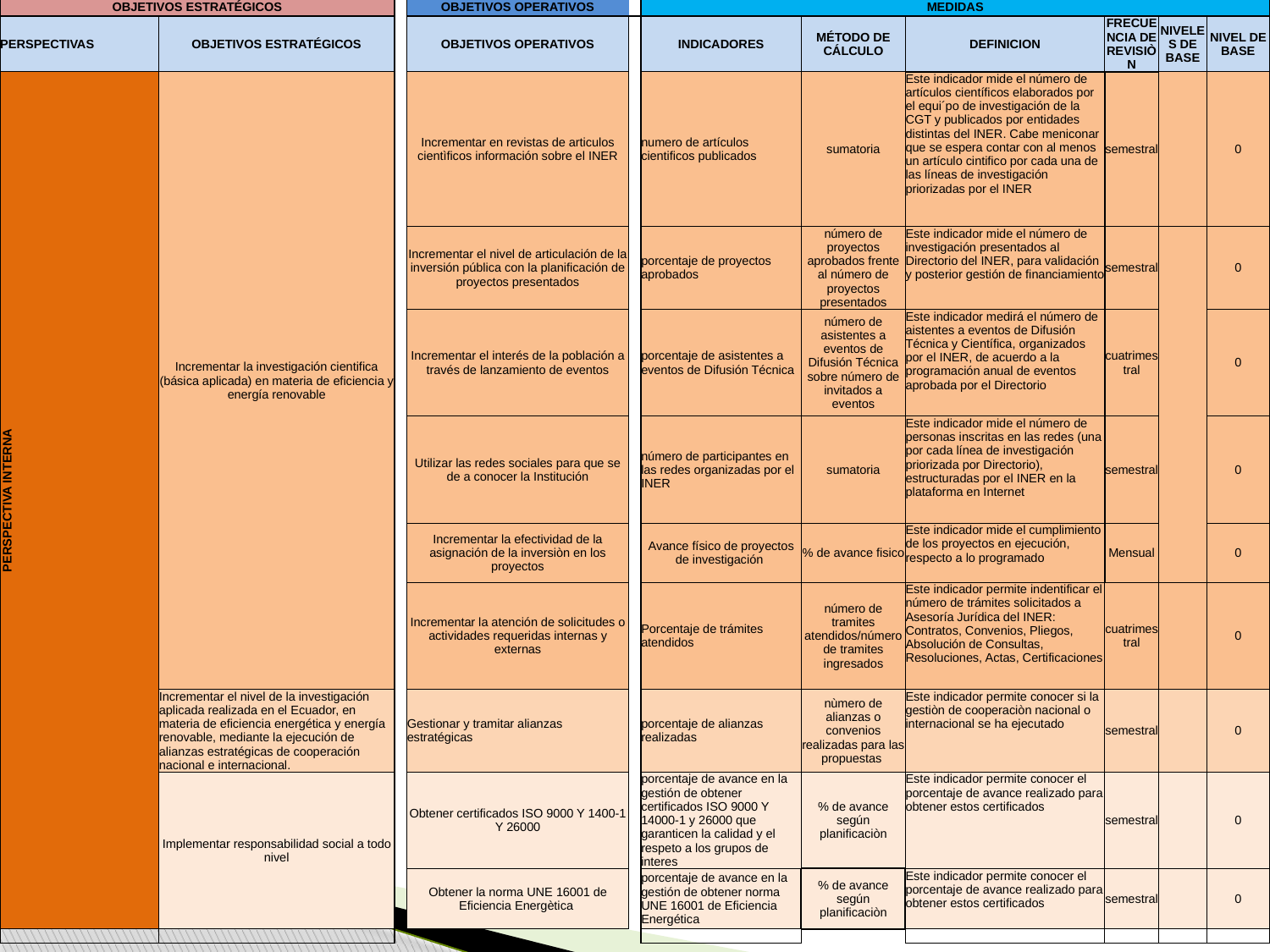

| OBJETIVOS ESTRATÉGICOS |  |  | OBJETIVOS OPERATIVOS |  | MEDIDAS |  |  |  |  |  |
| --- | --- | --- | --- | --- | --- | --- | --- | --- | --- | --- |
| PERSPECTIVAS | OBJETIVOS ESTRATÉGICOS |  | OBJETIVOS OPERATIVOS |  | INDICADORES | MÉTODO DE CÁLCULO | DEFINICION | FRECUENCIA DE REVISIÒN | NIVELES DE BASE | NIVEL DE BASE |
| PERSPECTIVA INTERNA | Incrementar la investigación cientifica (básica aplicada) en materia de eficiencia y energía renovable |  | Incrementar en revistas de articulos cientìficos información sobre el INER |  | numero de artículos cientificos publicados | sumatoria | Este indicador mide el número de artículos científicos elaborados por el equi´po de investigación de la CGT y publicados por entidades distintas del INER. Cabe meniconar que se espera contar con al menos un artículo cintifico por cada una de las líneas de investigación priorizadas por el INER | semestral |  | 0 |
|  |  |  | Incrementar el nivel de articulación de la inversión pública con la planificación de proyectos presentados |  | porcentaje de proyectos aprobados | número de proyectos aprobados frente al número de proyectos presentados | Este indicador mide el número de investigación presentados al Directorio del INER, para validación y posterior gestión de financiamiento | semestral |  | 0 |
|  |  |  | Incrementar el interés de la población a través de lanzamiento de eventos |  | porcentaje de asistentes a eventos de Difusión Técnica | número de asistentes a eventos de Difusión Técnica sobre número de invitados a eventos | Este indicador medirá el número de aistentes a eventos de Difusión Técnica y Científica, organizados por el INER, de acuerdo a la programación anual de eventos aprobada por el Directorio | cuatrimestral |  | 0 |
|  |  |  | Utilizar las redes sociales para que se de a conocer la Institución |  | número de participantes en las redes organizadas por el INER | sumatoria | Este indicador mide el número de personas inscritas en las redes (una por cada línea de investigación priorizada por Directorio), estructuradas por el INER en la plataforma en Internet | semestral |  | 0 |
|  |  |  | Incrementar la efectividad de la asignación de la inversiòn en los proyectos |  | Avance físico de proyectos de investigación | % de avance fisico | Este indicador mide el cumplimiento de los proyectos en ejecución, respecto a lo programado | Mensual |  | 0 |
|  |  |  | Incrementar la atención de solicitudes o actividades requeridas internas y externas |  | Porcentaje de trámites atendidos | número de tramites atendidos/número de tramites ingresados | Este indicador permite indentificar el número de trámites solicitados a Asesoría Jurídica del INER: Contratos, Convenios, Pliegos, Absolución de Consultas, Resoluciones, Actas, Certificaciones | cuatrimestral |  | 0 |
|  | Incrementar el nivel de la investigación aplicada realizada en el Ecuador, en materia de eficiencia energética y energía renovable, mediante la ejecución de alianzas estratégicas de cooperación nacional e internacional. |  | Gestionar y tramitar alianzas estratégicas |  | porcentaje de alianzas realizadas | nùmero de alianzas o convenios realizadas para las propuestas | Este indicador permite conocer si la gestiòn de cooperaciòn nacional o internacional se ha ejecutado | semestral |  | 0 |
|  | Implementar responsabilidad social a todo nivel |  | Obtener certificados ISO 9000 Y 1400-1 Y 26000 |  | porcentaje de avance en la gestión de obtener certificados ISO 9000 Y 14000-1 y 26000 que garanticen la calidad y el respeto a los grupos de interes | % de avance según planificaciòn | Este indicador permite conocer el porcentaje de avance realizado para obtener estos certificados | semestral |  | 0 |
|  |  |  | Obtener la norma UNE 16001 de Eficiencia Energètica |  | porcentaje de avance en la gestión de obtener norma UNE 16001 de Eficiencia Energética | % de avance según planificaciòn | Este indicador permite conocer el porcentaje de avance realizado para obtener estos certificados | semestral |  | 0 |
|  |  |  |  |  |  |  |  |  |  |  |